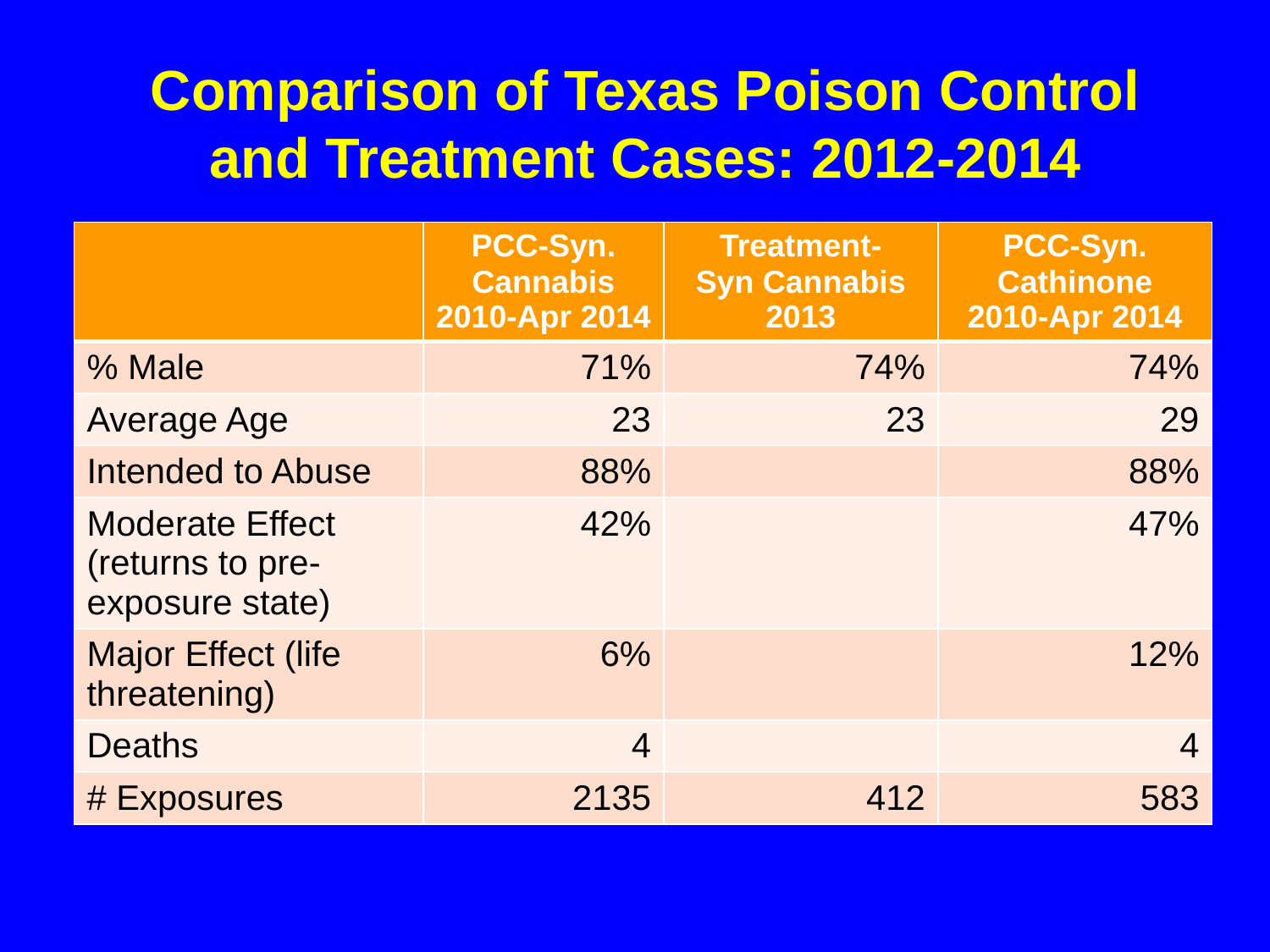

# Comparison of Texas Poison Control and Treatment Cases: 2012-2014
|  | PCC-Syn. Cannabis 2010-Apr 2014 | Treatment- Syn Cannabis 2013 | PCC-Syn. Cathinone 2010-Apr 2014 |
| --- | --- | --- | --- |
| % Male | 71% | 74% | 74% |
| Average Age | 23 | 23 | 29 |
| Intended to Abuse | 88% |  | 88% |
| Moderate Effect (returns to pre-exposure state) | 42% |  | 47% |
| Major Effect (life threatening) | 6% |  | 12% |
| Deaths | 4 |  | 4 |
| # Exposures | 2135 | 412 | 583 |